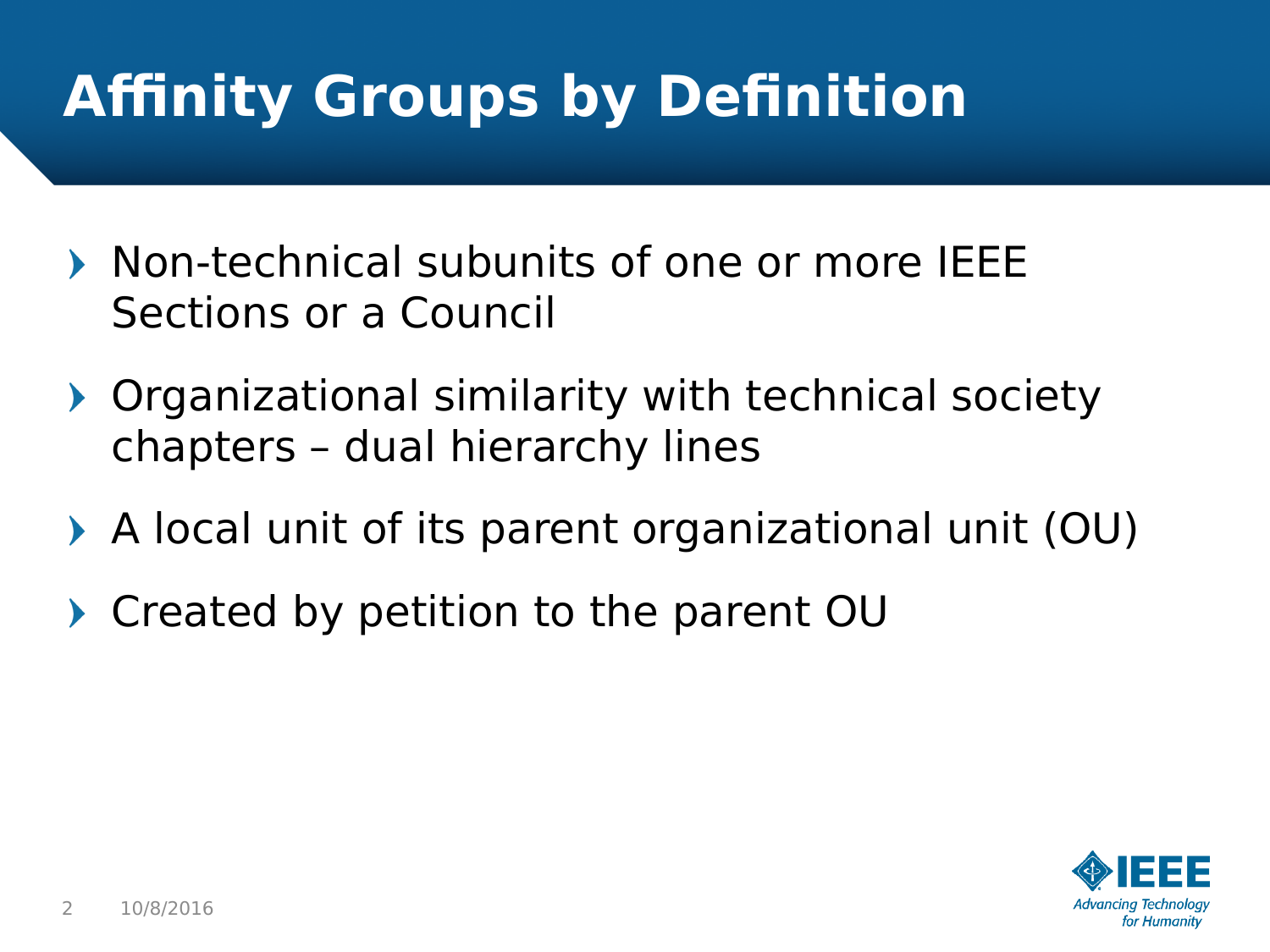

# Affinity Groups by Definition
Non-technical subunits of one or more IEEE Sections or a Council
Organizational similarity with technical society chapters – dual hierarchy lines
A local unit of its parent organizational unit (OU)
Created by petition to the parent OU
2
10/8/2016